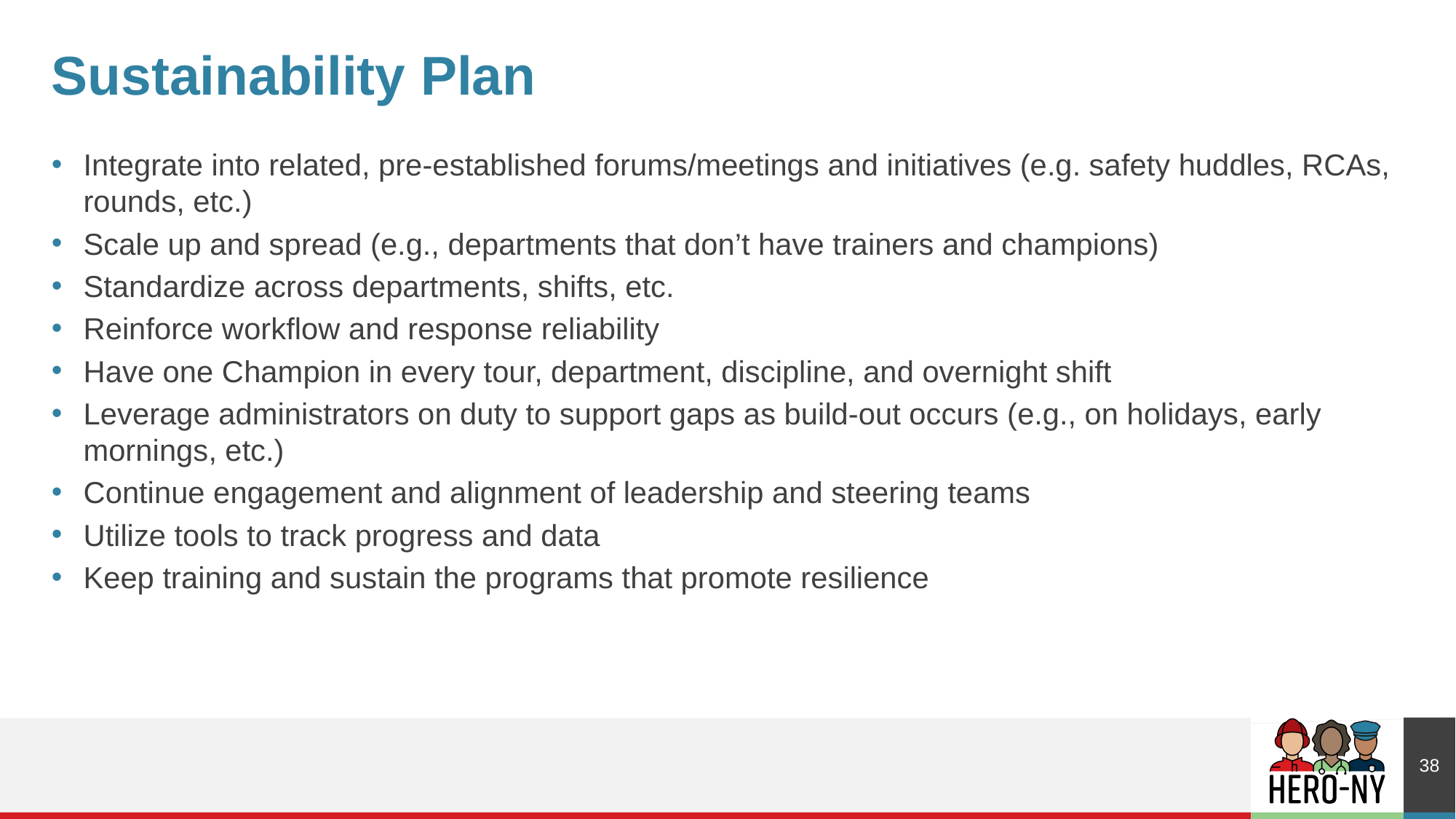

# Sustainability Plan
Integrate into related, pre-established forums/meetings and initiatives (e.g. safety huddles, RCAs, rounds, etc.)
Scale up and spread (e.g., departments that don’t have trainers and champions)
Standardize across departments, shifts, etc.
Reinforce workflow and response reliability
Have one Champion in every tour, department, discipline, and overnight shift
Leverage administrators on duty to support gaps as build-out occurs (e.g., on holidays, early mornings, etc.)
Continue engagement and alignment of leadership and steering teams
Utilize tools to track progress and data
Keep training and sustain the programs that promote resilience
38